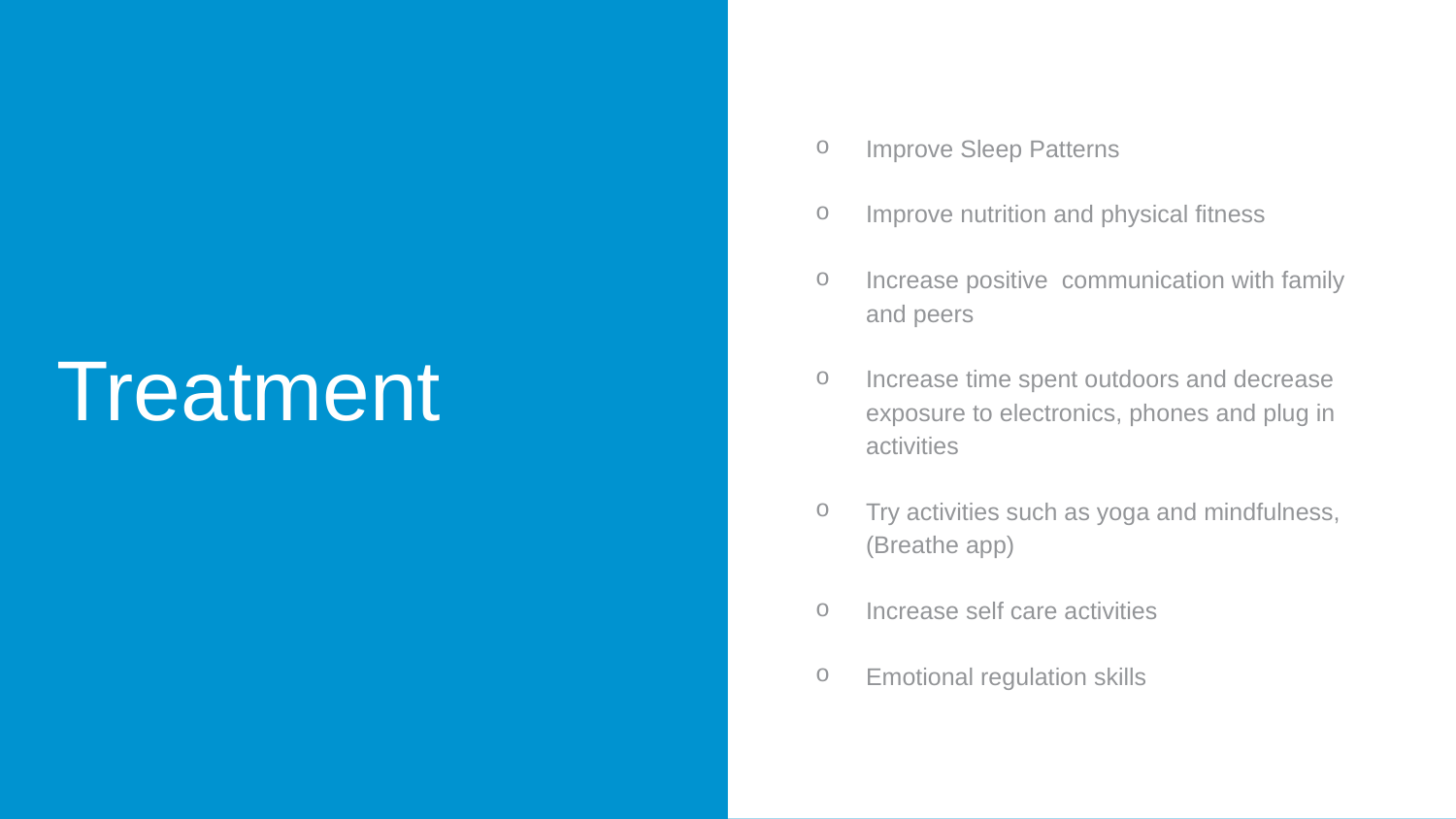

Improve Sleep Patterns
Improve nutrition and physical fitness
Increase positive  communication with family and peers
Increase time spent outdoors and decrease exposure to electronics, phones and plug in activities
Try activities such as yoga and mindfulness, (Breathe app)
Increase self care activities
Emotional regulation skills

# Treatment